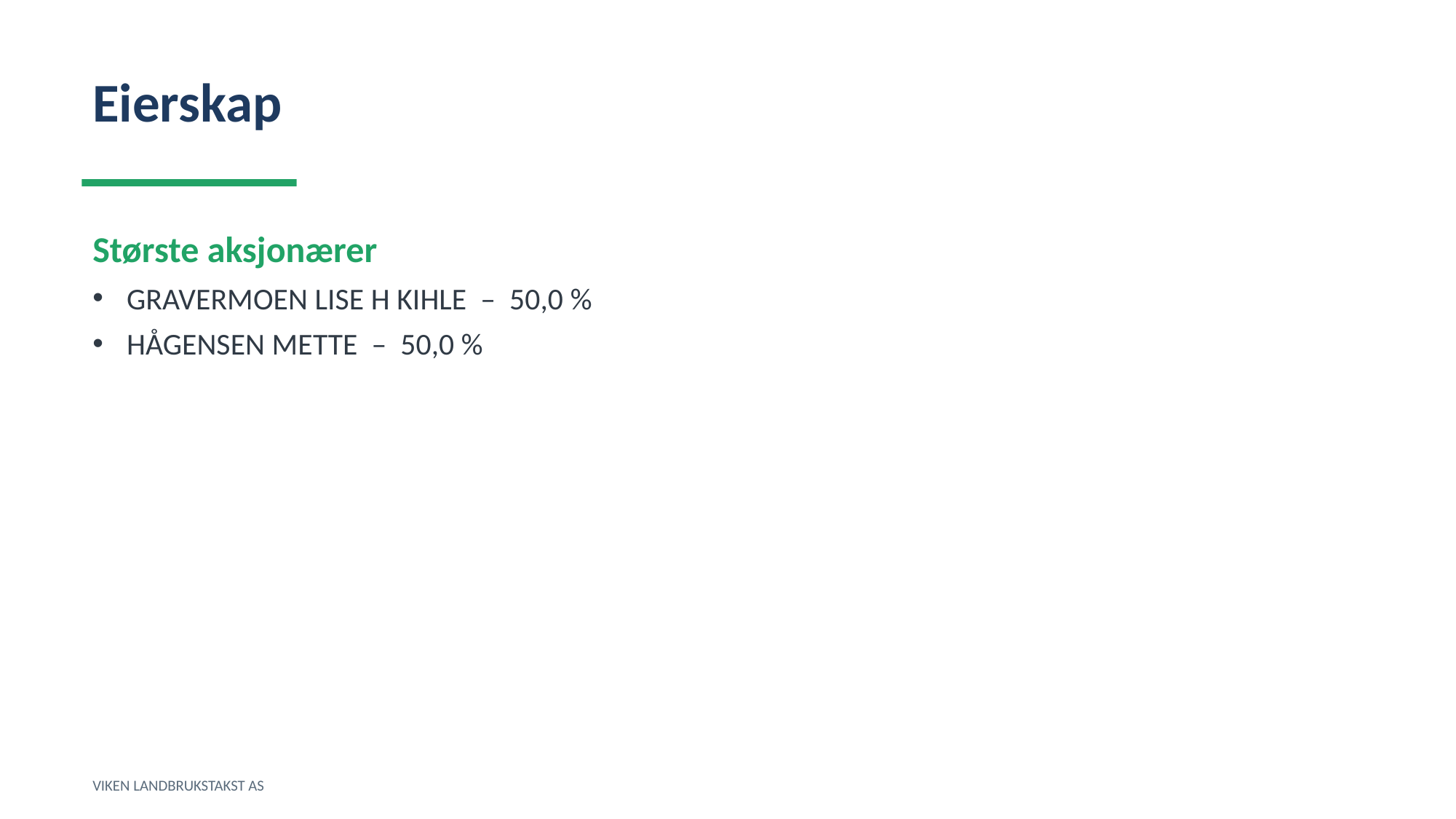

Eierskap

Største aksjonærer
GRAVERMOEN LISE H KIHLE  –  50,0 %
HÅGENSEN METTE  –  50,0 %
VIKEN LANDBRUKSTAKST AS